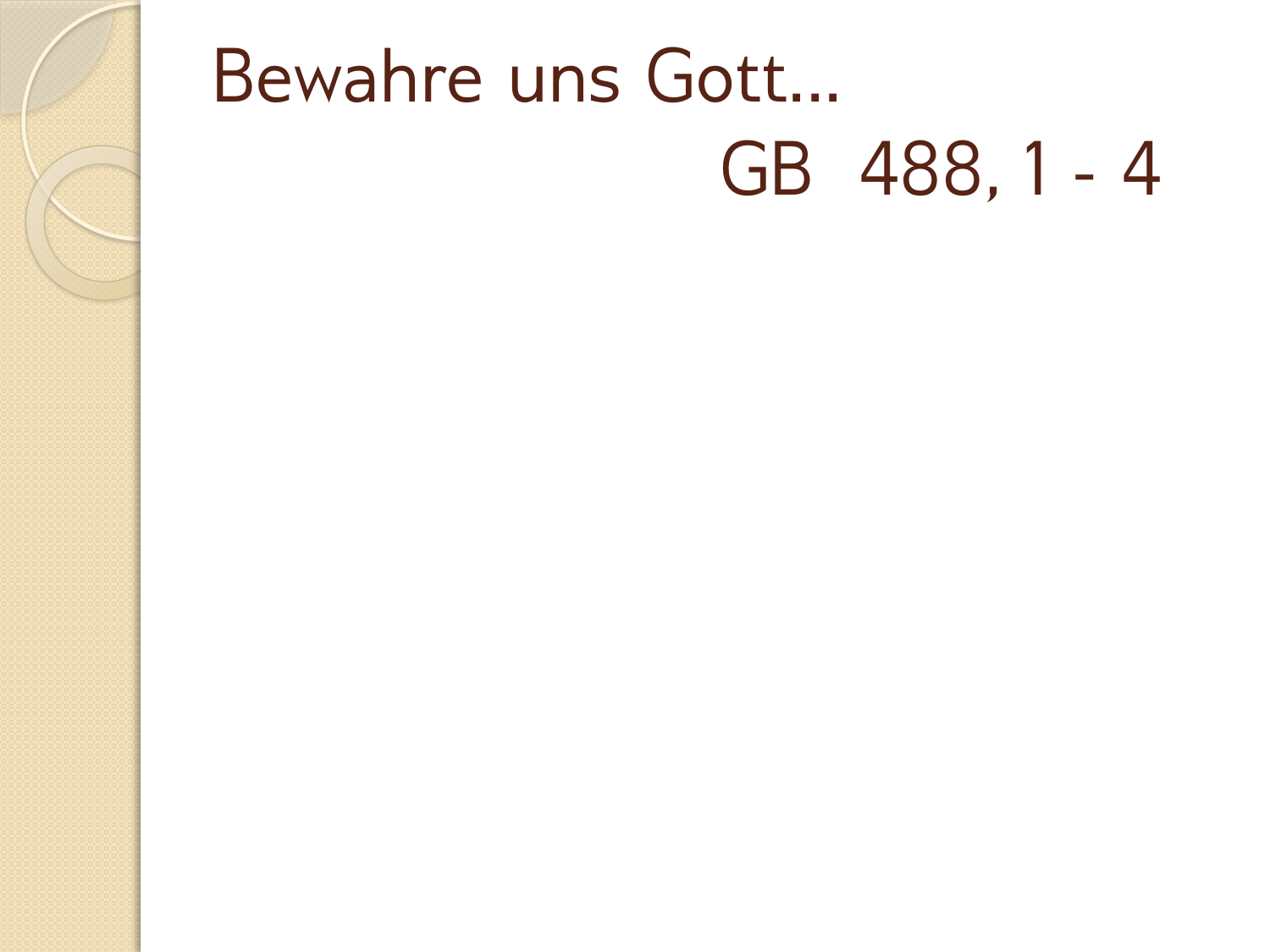

# Bewahre uns Gott... GB  488, 1 - 4